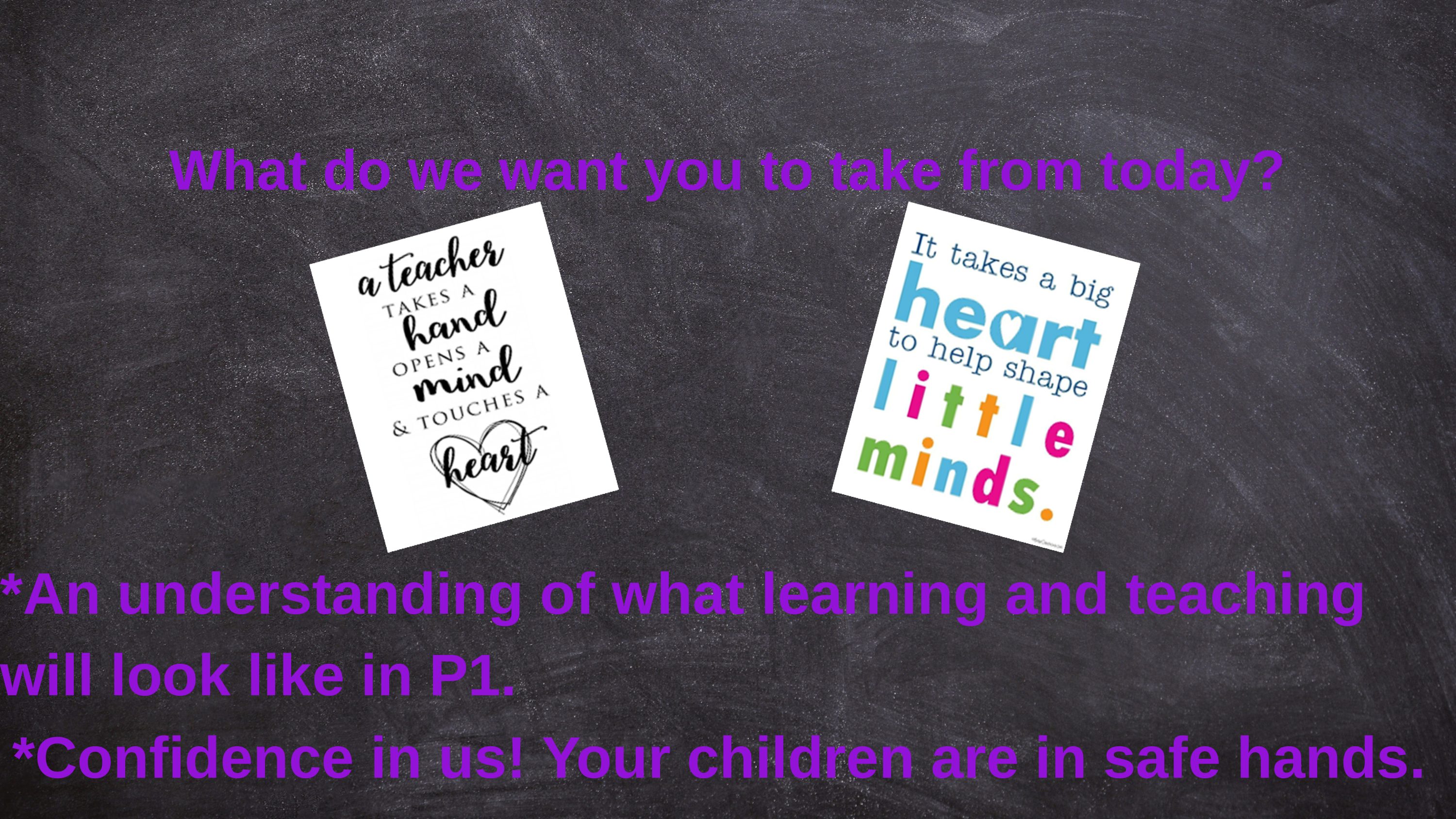

What do we want you to take from today?

*An understanding of what learning and teaching will look like in P1.
*Confidence in us! Your children are in safe hands.